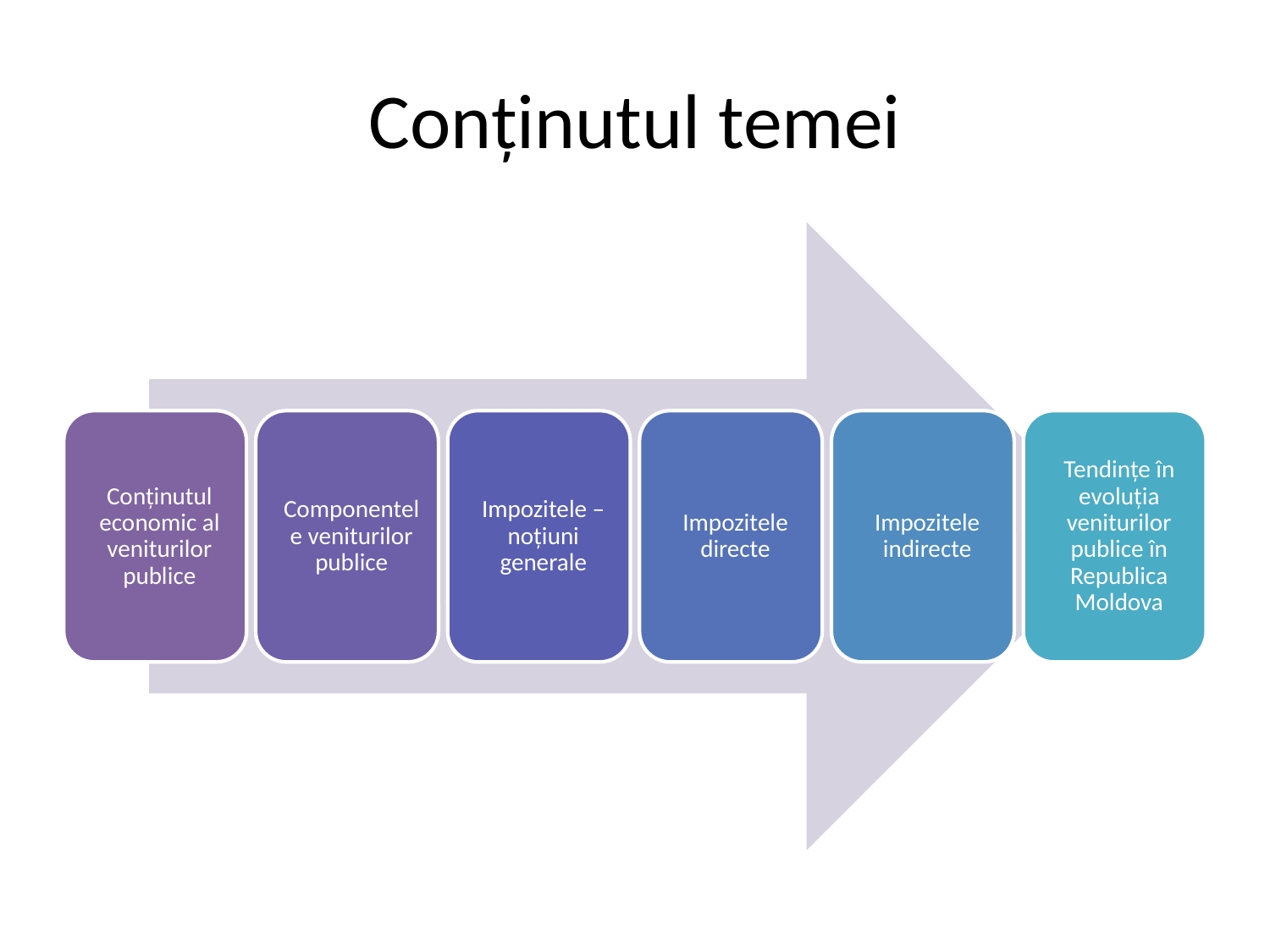

# Conținutul temei
Conţinutul economic al veniturilor publice
Componentele veniturilor publice
Impozitele – noțiuni generale
Impozitele directe
Impozitele indirecte
Tendinţe în evoluţia veniturilor publice în Republica Moldova